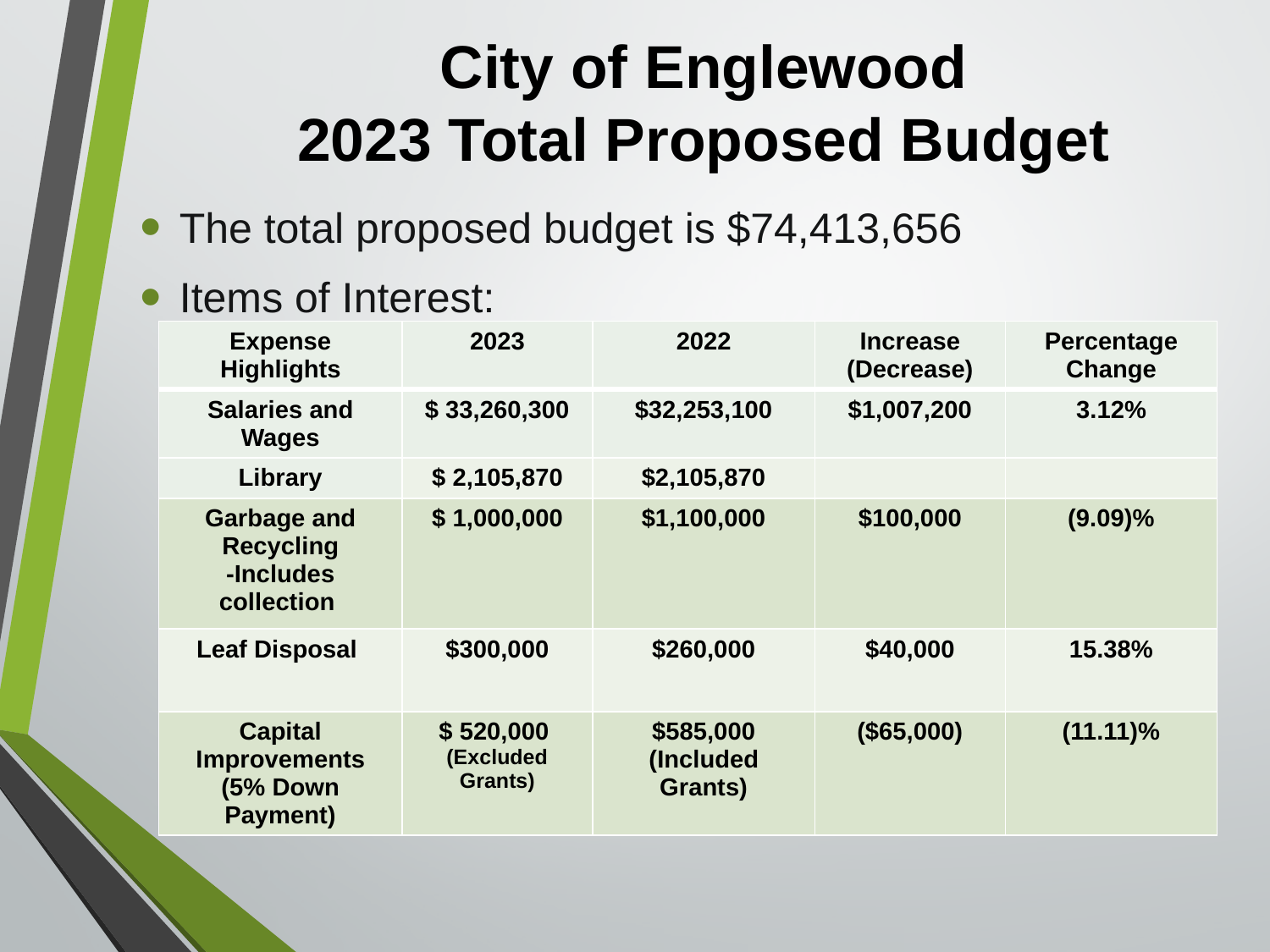

# City of Englewood 2023 Total Proposed Budget
The total proposed budget is $74,413,656
Items of Interest:

| Expense Highlights | 2023 | 2022 | Increase (Decrease) | Percentage Change |
| --- | --- | --- | --- | --- |
| Salaries and Wages | $ 33,260,300 | $32,253,100 | $1,007,200 | 3.12% |
| Library | $ 2,105,870 | $2,105,870 |  |  |
| Garbage and Recycling -Includes collection | $ 1,000,000 | $1,100,000 | $100,000 | (9.09)% |
| Leaf Disposal | $300,000 | $260,000 | $40,000 | 15.38% |
| Capital Improvements (5% Down Payment) | $ 520,000 (Excluded Grants) | $585,000 (Included Grants) | ($65,000) | (11.11)% |